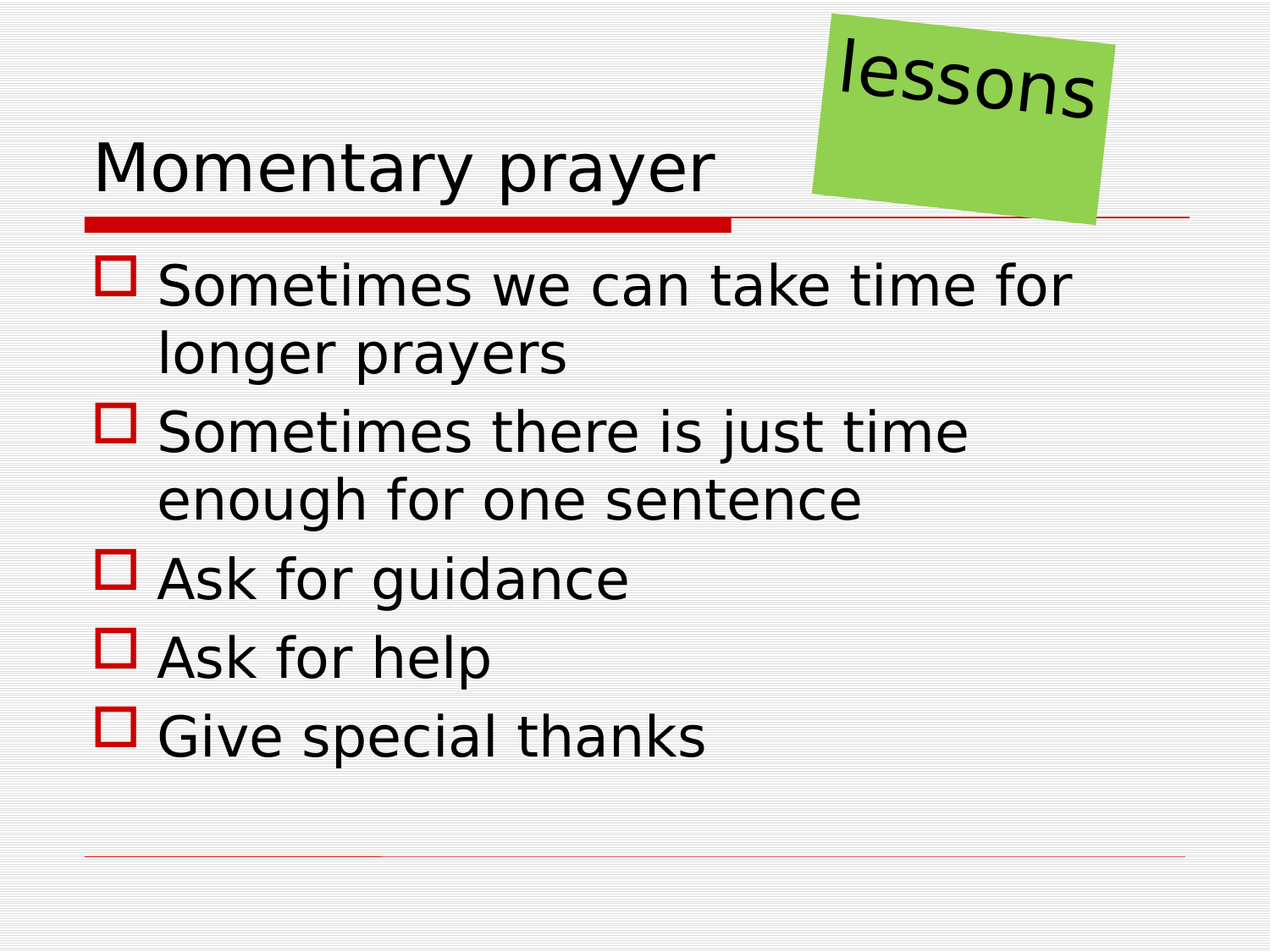

lessons
# Momentary prayer
Sometimes we can take time for longer prayers
Sometimes there is just time enough for one sentence
Ask for guidance
Ask for help
Give special thanks